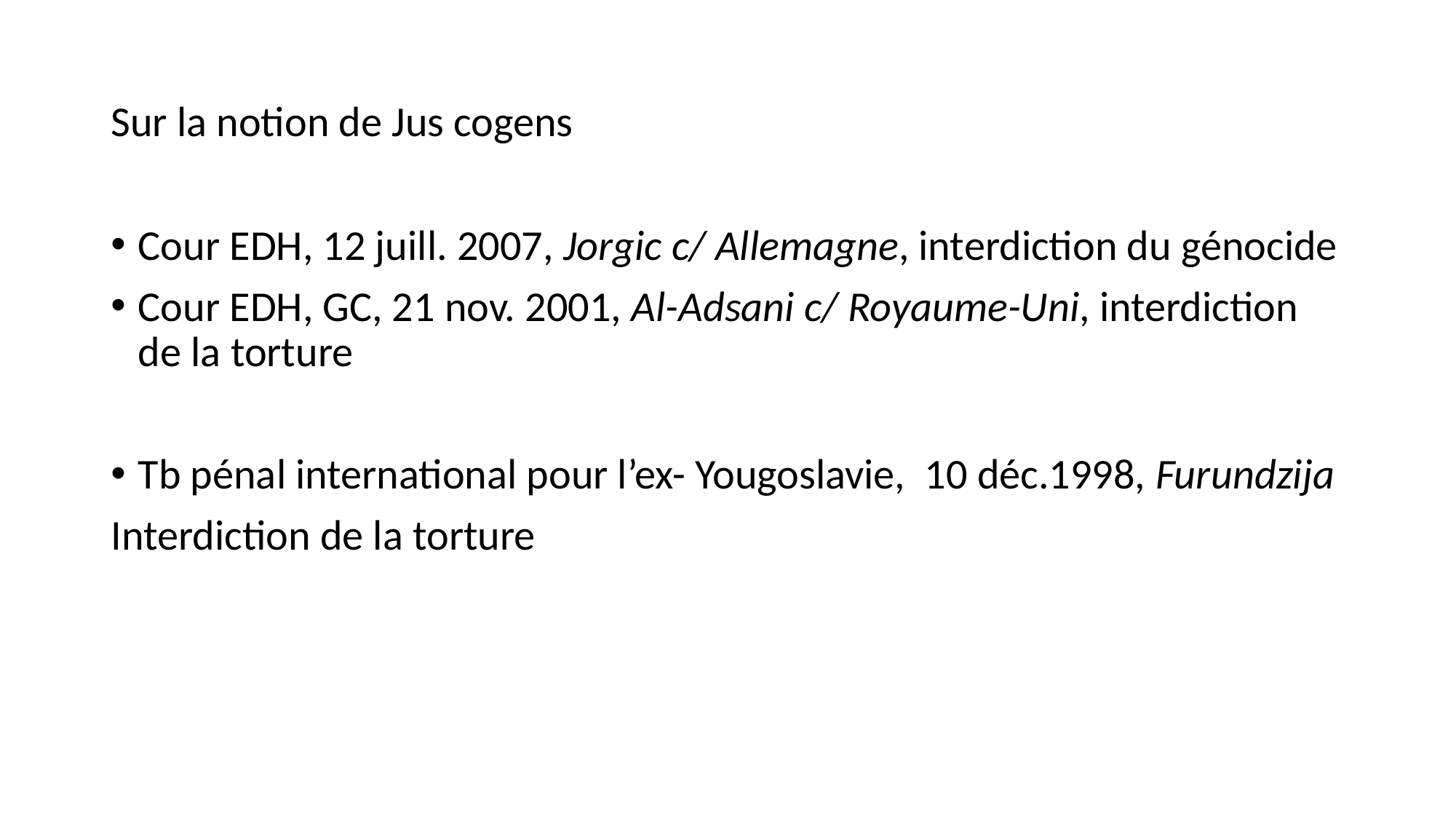

# Sur la notion de Jus cogens
Cour EDH, 12 juill. 2007, Jorgic c/ Allemagne, interdiction du génocide
Cour EDH, GC, 21 nov. 2001, Al-Adsani c/ Royaume-Uni, interdiction de la torture

Tb pénal international pour l’ex- Yougoslavie,  10 déc.1998, Furundzija
Interdiction de la torture